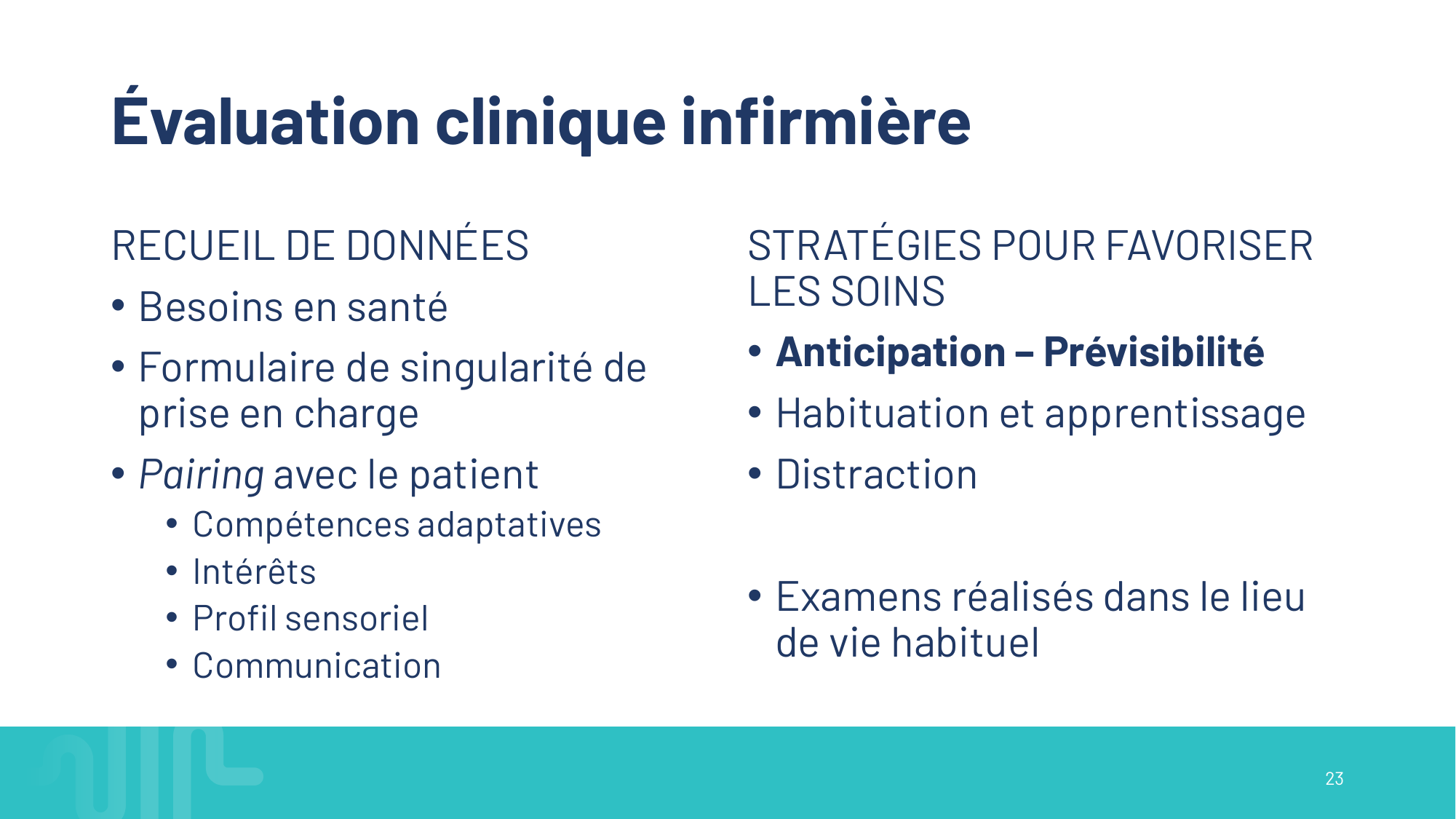

# Évaluation clinique infirmière
RECUEIL DE DONNÉES
Besoins en santé
Formulaire de singularité de prise en charge
Pairing avec le patient
Compétences adaptatives
Intérêts
Profil sensoriel
Communication

STRATÉGIES POUR FAVORISER LES SOINS
Anticipation – Prévisibilité
Habituation et apprentissage
Distraction

Examens réalisés dans le lieu de vie habituel
23